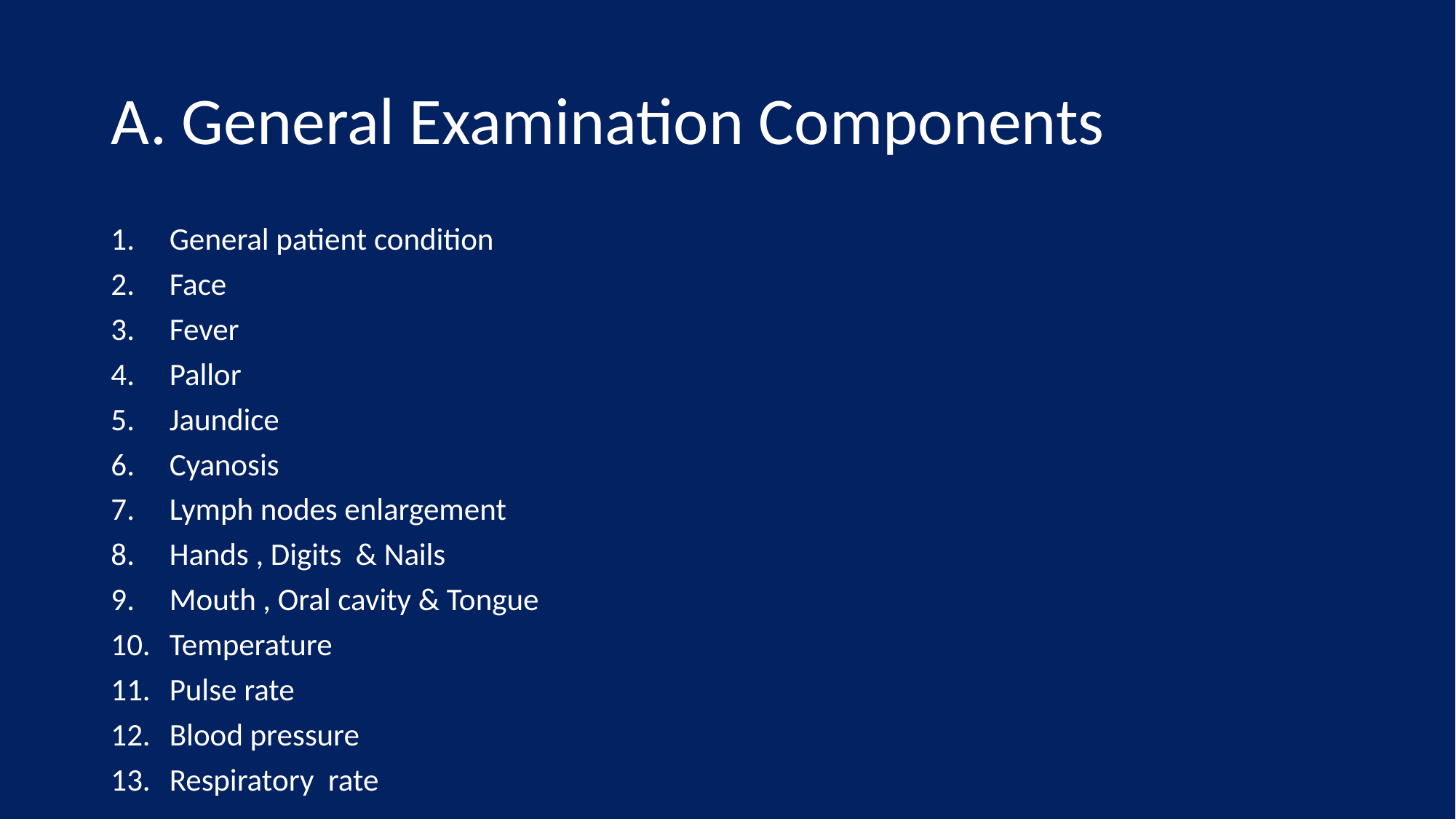

# A. General Examination Components
General patient condition
Face
Fever
Pallor
Jaundice
Cyanosis
Lymph nodes enlargement
Hands , Digits  & Nails
Mouth , Oral cavity & Tongue
Temperature
Pulse rate
Blood pressure
Respiratory  rate